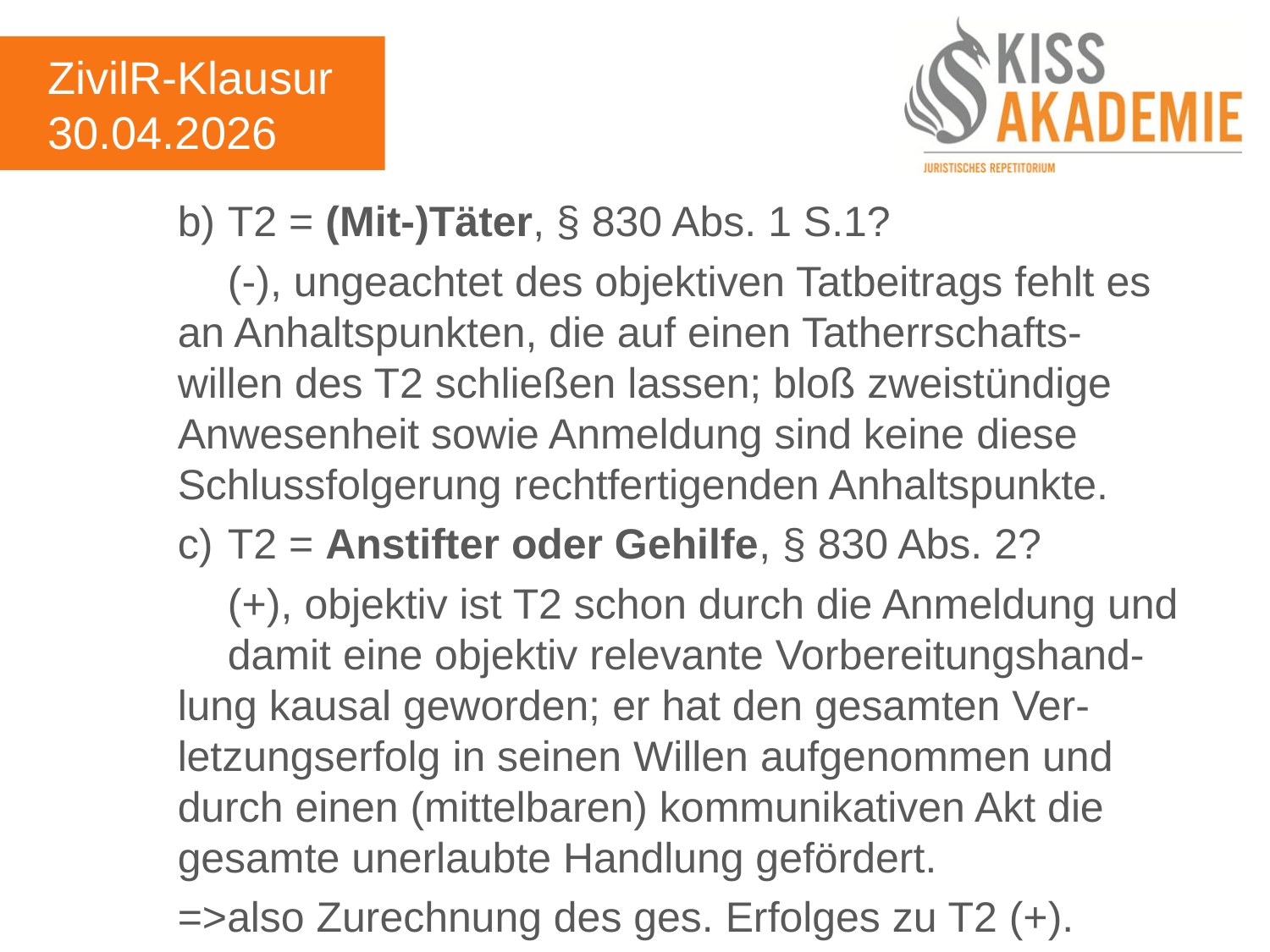

ZivilR-Klausur
30.04.2026
			b)	T2 = (Mit-)Täter, § 830 Abs. 1 S.1?
				(-), ungeachtet des objektiven Tatbeitrags fehlt es				an Anhaltspunkten, die auf einen Tatherrschafts-				willen des T2 schließen lassen; bloß zweistündige				Anwesenheit sowie Anmeldung sind keine diese				Schlussfolgerung rechtfertigenden Anhaltspunkte.
			c)	T2 = Anstifter oder Gehilfe, § 830 Abs. 2?
				(+), objektiv ist T2 schon durch die Anmeldung und				damit eine objektiv relevante Vorbereitungshand-				lung kausal geworden; er hat den gesamten Ver-				letzungserfolg in seinen Willen aufgenommen und				durch einen (mittelbaren) kommunikativen Akt die				gesamte unerlaubte Handlung gefördert.
			=>also Zurechnung des ges. Erfolges zu T2 (+).